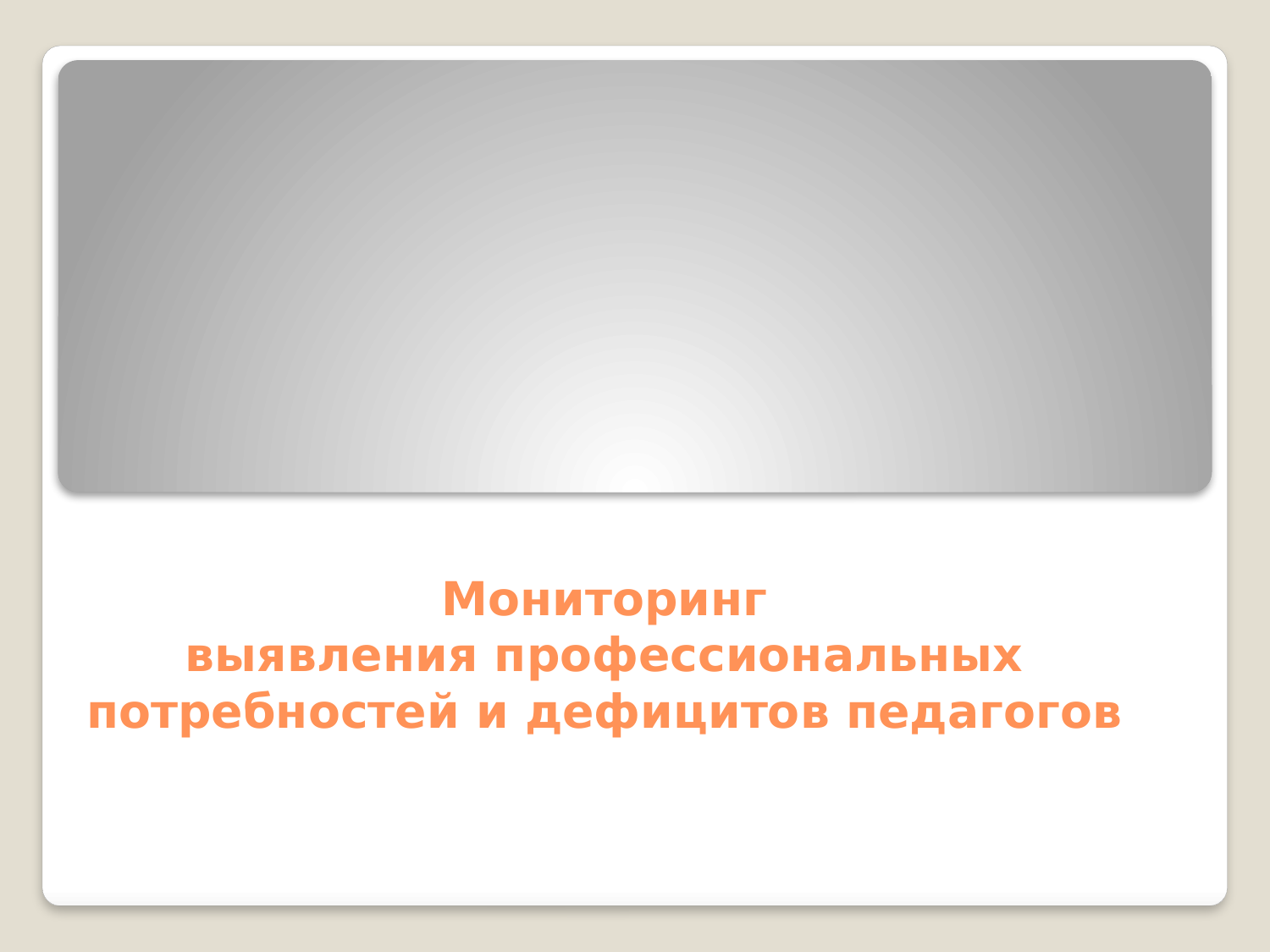

# Мониторинг выявления профессиональных потребностей и дефицитов педагогов